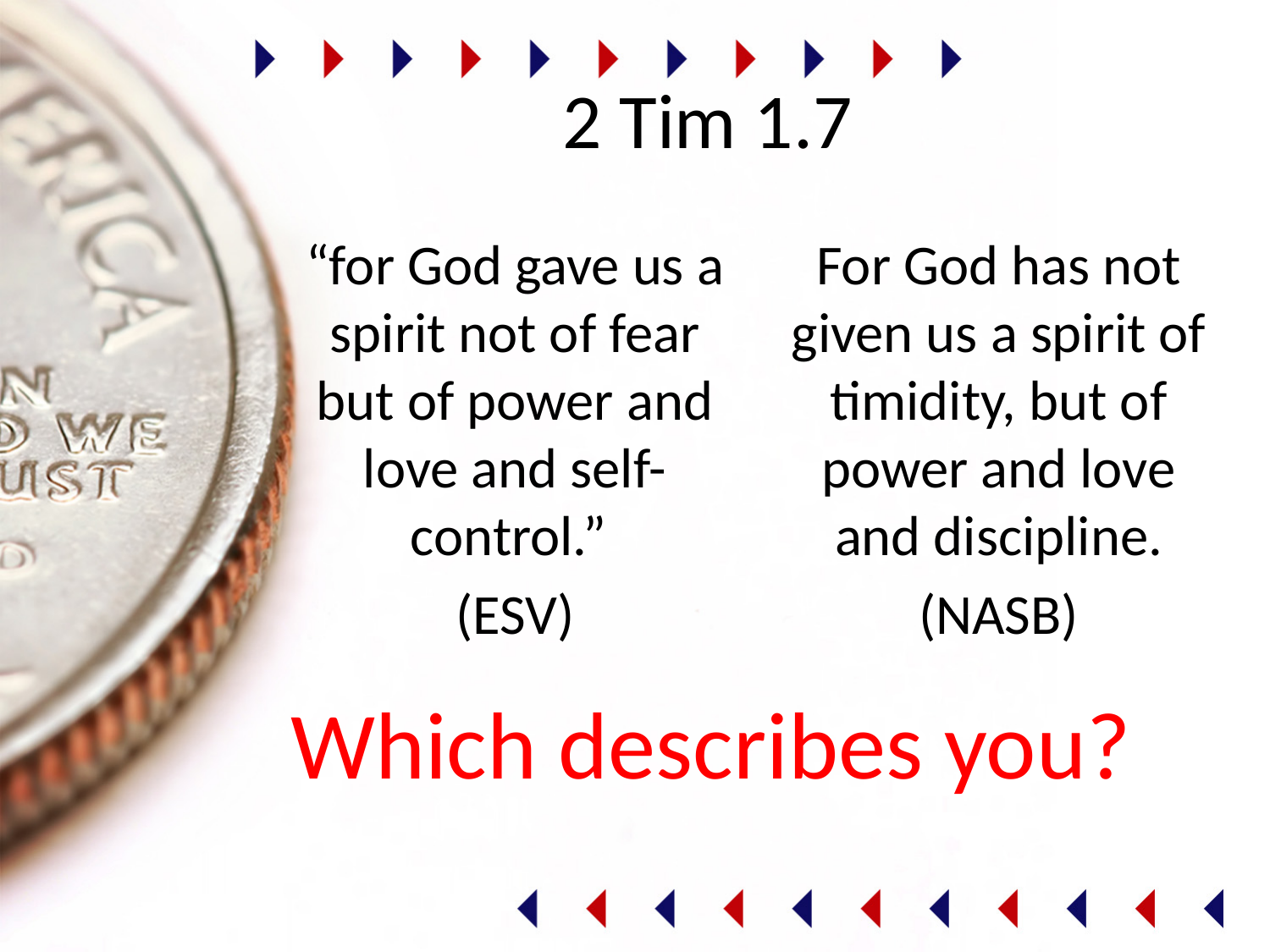

# 2 Tim 1.7
“for God gave us a spirit not of fear but of power and love and self-control.”
(ESV)
For God has not given us a spirit of timidity, but of power and love and discipline.
(NASB)
Which describes you?